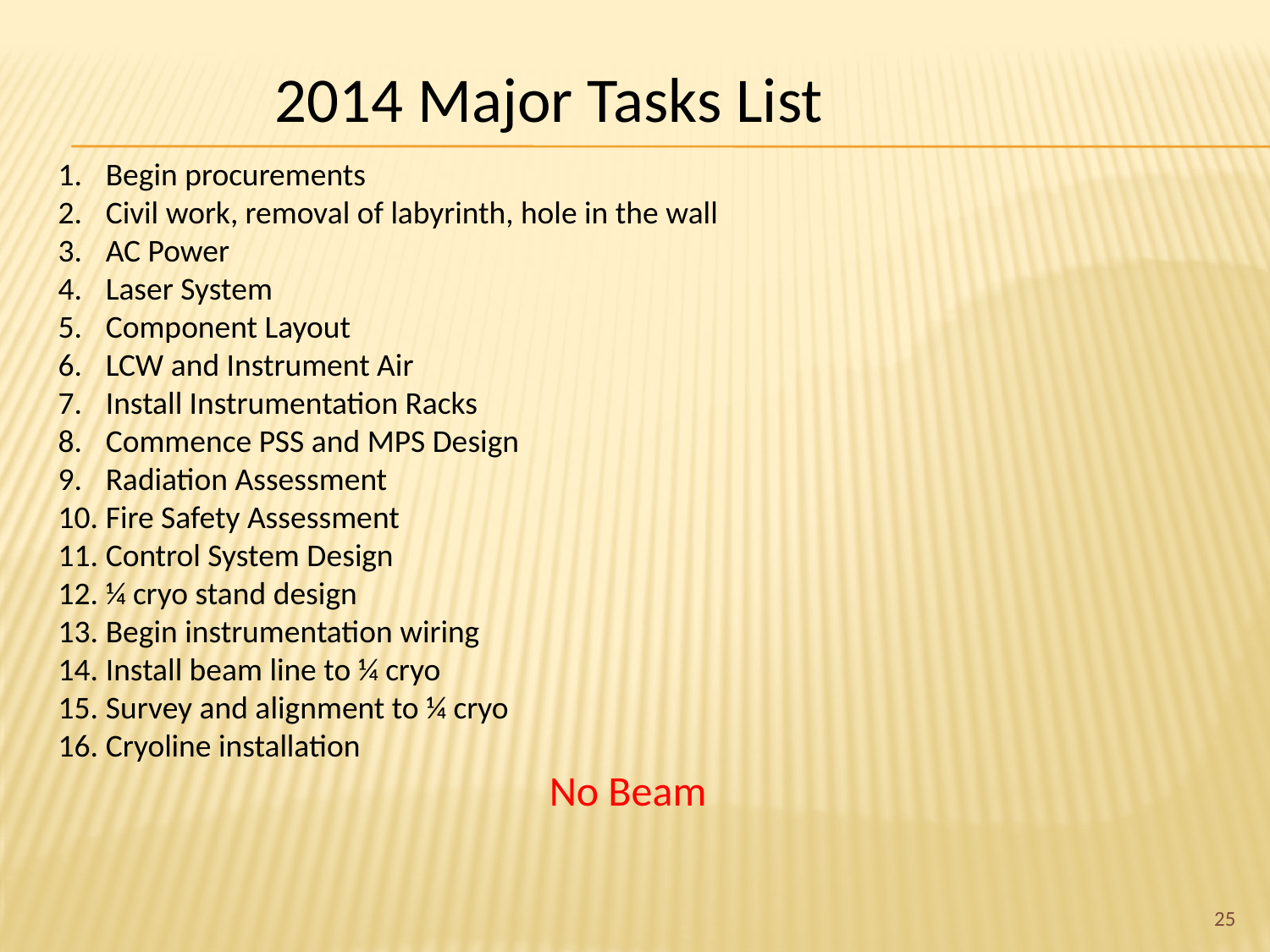

2014 Major Tasks List
Begin procurements
Civil work, removal of labyrinth, hole in the wall
AC Power
Laser System
Component Layout
LCW and Instrument Air
Install Instrumentation Racks
Commence PSS and MPS Design
Radiation Assessment
Fire Safety Assessment
Control System Design
¼ cryo stand design
Begin instrumentation wiring
Install beam line to ¼ cryo
Survey and alignment to ¼ cryo
Cryoline installation
No Beam

25